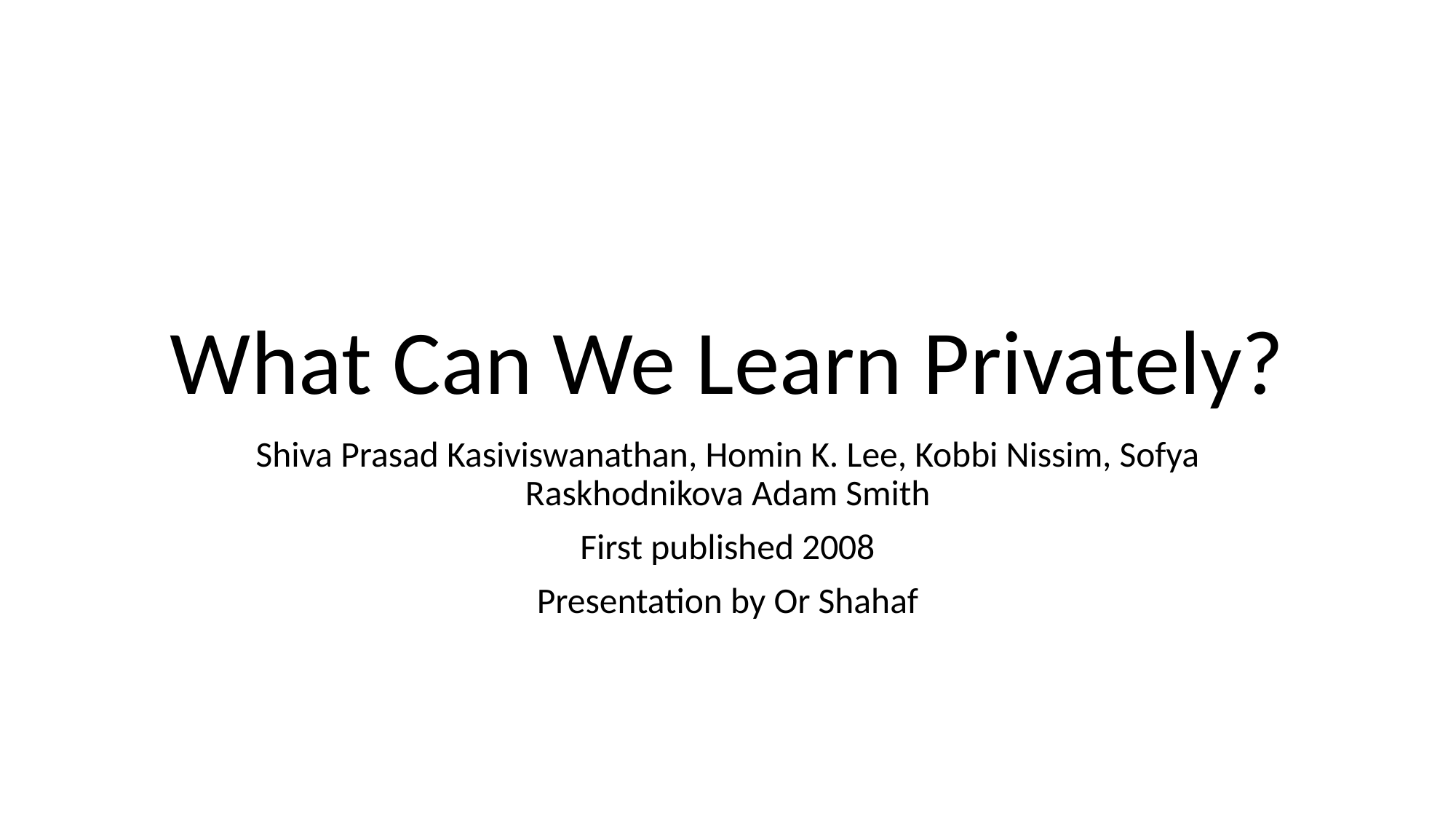

# What Can We Learn Privately?
Shiva Prasad Kasiviswanathan, Homin K. Lee, Kobbi Nissim, Sofya Raskhodnikova Adam Smith
First published 2008
Presentation by Or Shahaf